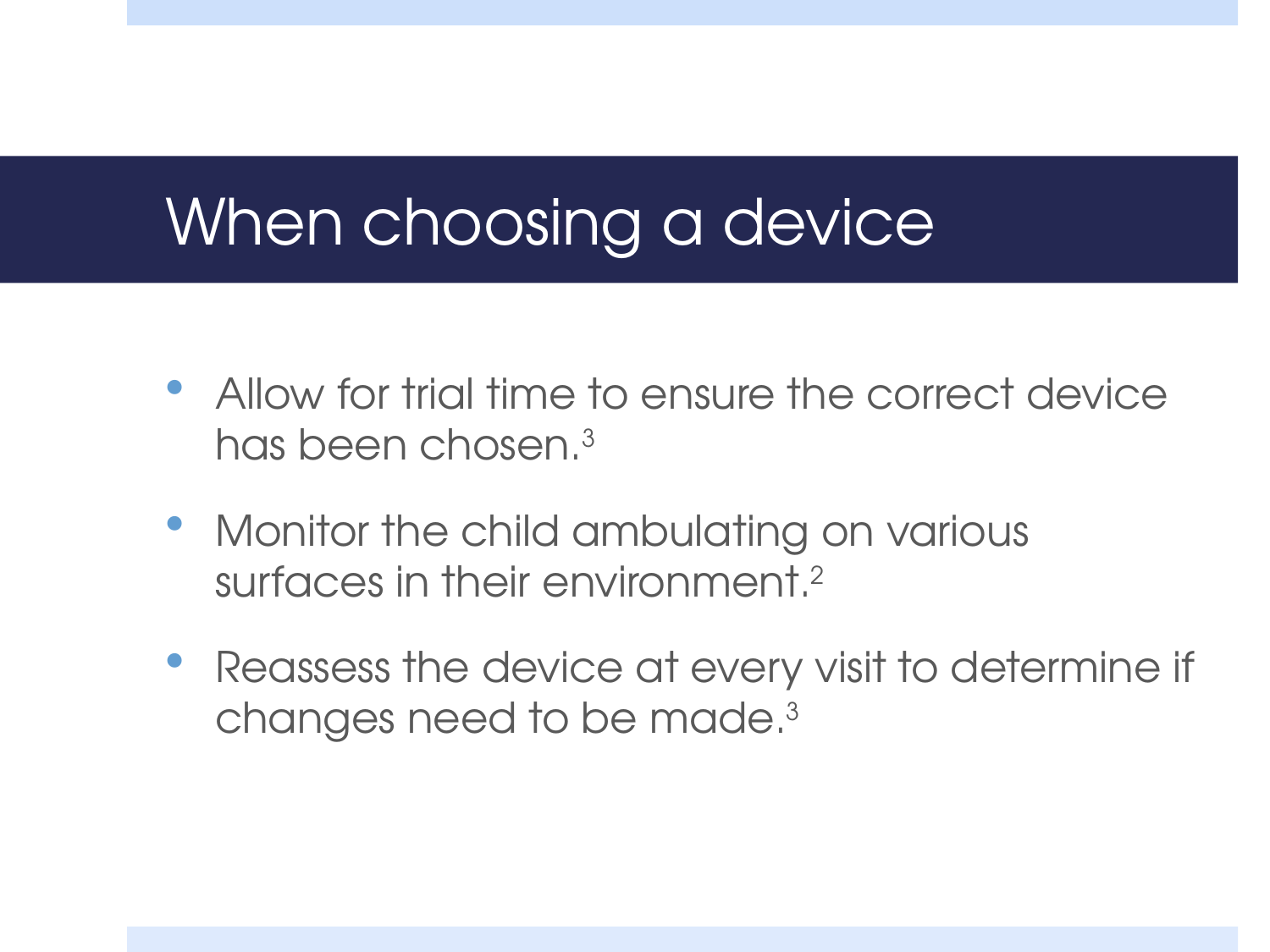

# When choosing a device
Allow for trial time to ensure the correct device has been chosen.3
Monitor the child ambulating on various surfaces in their environment.2
Reassess the device at every visit to determine if changes need to be made.3